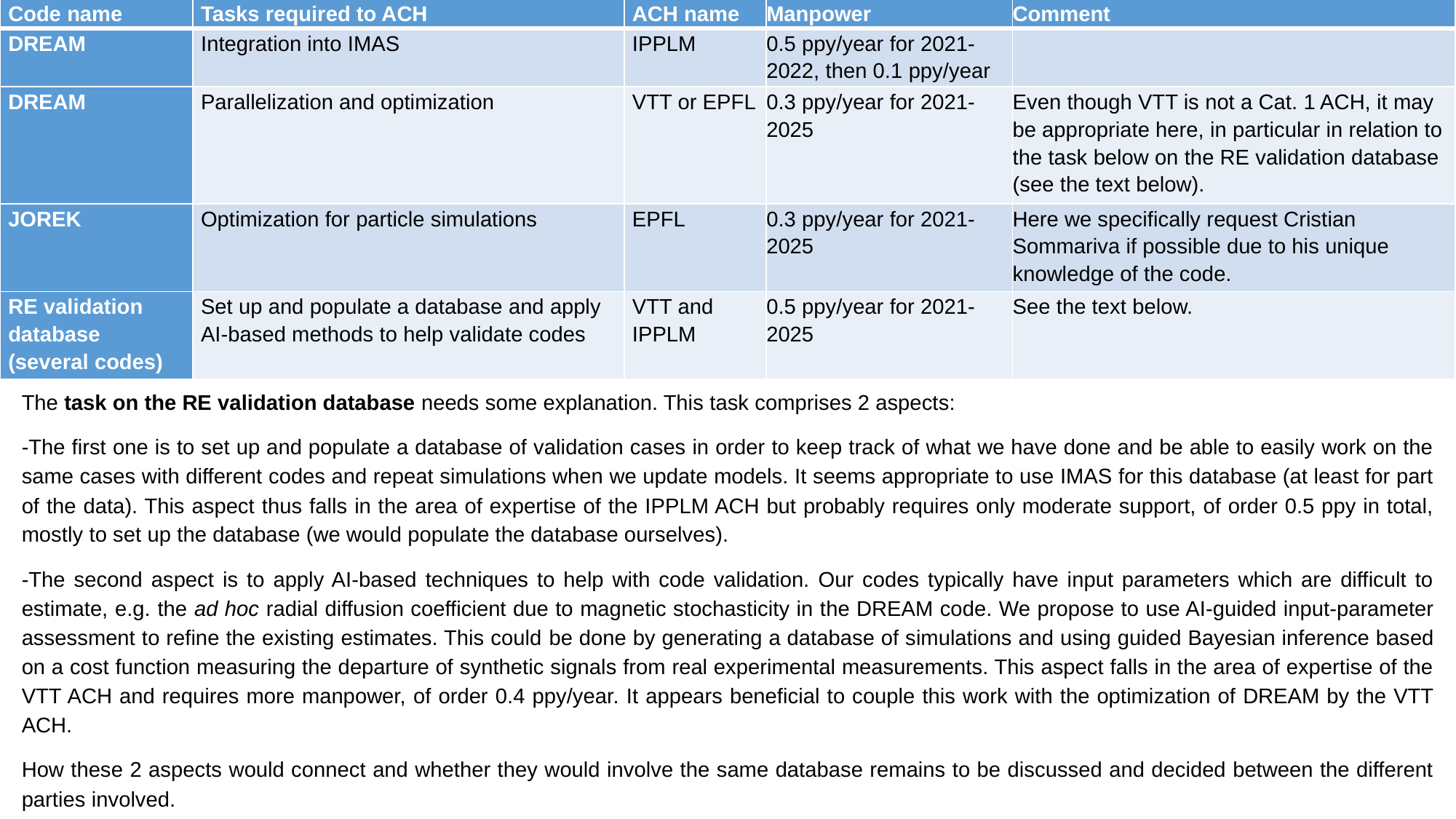

| Code name | Tasks required to ACH | ACH name | Manpower | Comment |
| --- | --- | --- | --- | --- |
| DREAM | Integration into IMAS | IPPLM | 0.5 ppy/year for 2021-2022, then 0.1 ppy/year |  |
| DREAM | Parallelization and optimization | VTT or EPFL | 0.3 ppy/year for 2021-2025 | Even though VTT is not a Cat. 1 ACH, it may be appropriate here, in particular in relation to the task below on the RE validation database (see the text below). |
| JOREK | Optimization for particle simulations | EPFL | 0.3 ppy/year for 2021-2025 | Here we specifically request Cristian Sommariva if possible due to his unique knowledge of the code. |
| RE validation database (several codes) | Set up and populate a database and apply AI-based methods to help validate codes | VTT and IPPLM | 0.5 ppy/year for 2021-2025 | See the text below. |
The task on the RE validation database needs some explanation. This task comprises 2 aspects:
-The first one is to set up and populate a database of validation cases in order to keep track of what we have done and be able to easily work on the same cases with different codes and repeat simulations when we update models. It seems appropriate to use IMAS for this database (at least for part of the data). This aspect thus falls in the area of expertise of the IPPLM ACH but probably requires only moderate support, of order 0.5 ppy in total, mostly to set up the database (we would populate the database ourselves).
-The second aspect is to apply AI-based techniques to help with code validation. Our codes typically have input parameters which are difficult to estimate, e.g. the ad hoc radial diffusion coefficient due to magnetic stochasticity in the DREAM code. We propose to use AI-guided input-parameter assessment to refine the existing estimates. This could be done by generating a database of simulations and using guided Bayesian inference based on a cost function measuring the departure of synthetic signals from real experimental measurements. This aspect falls in the area of expertise of the VTT ACH and requires more manpower, of order 0.4 ppy/year. It appears beneficial to couple this work with the optimization of DREAM by the VTT ACH.
How these 2 aspects would connect and whether they would involve the same database remains to be discussed and decided between the different parties involved.